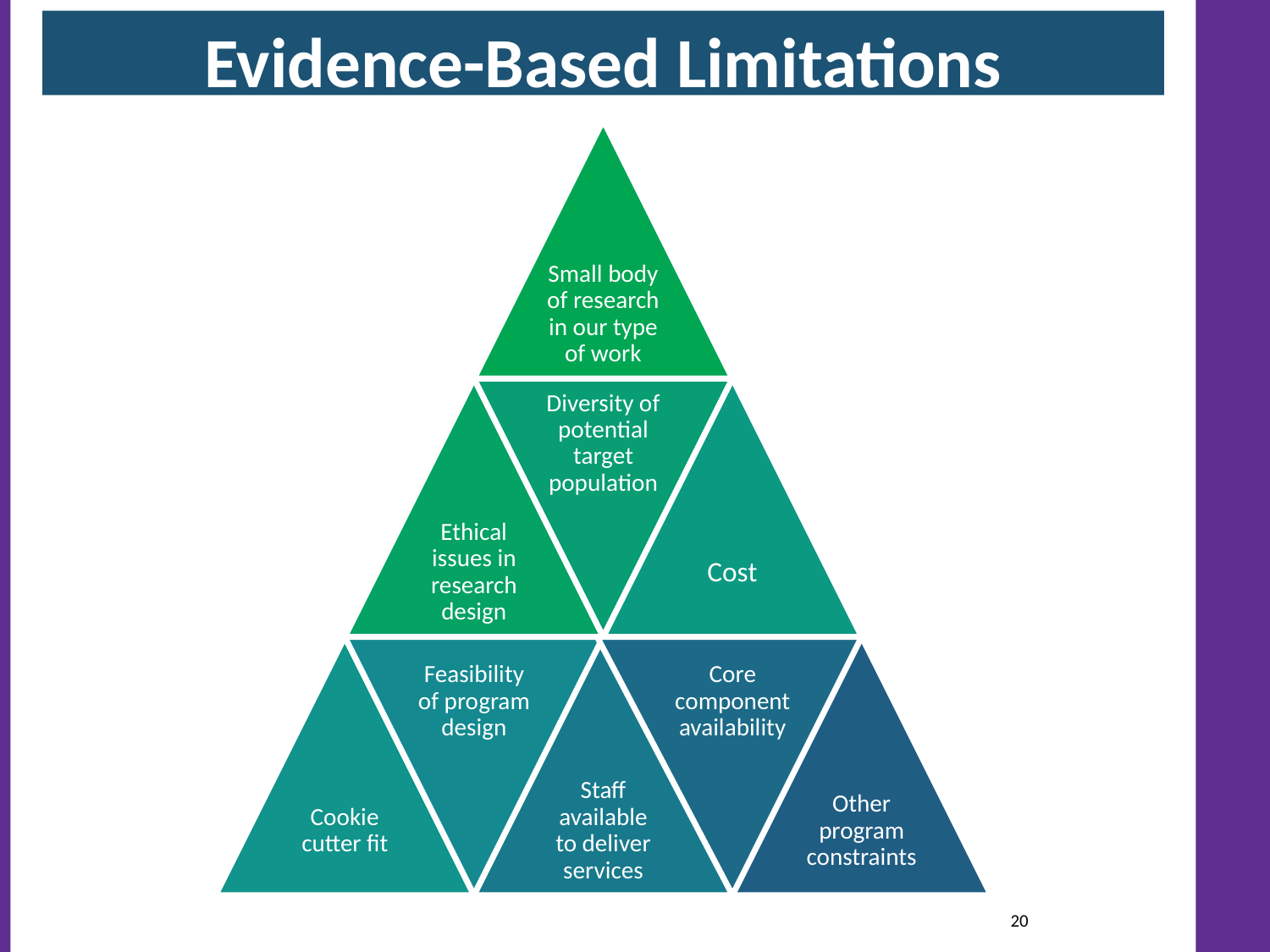

Evidence-Based Limitations
#
Small body of research in our type of work
Ethical issues in research design
Diversity of potential target population
Cost
Cookie cutter fit
Feasibility of program design
Staff available to deliver services
Core component availability
Other program constraints
20